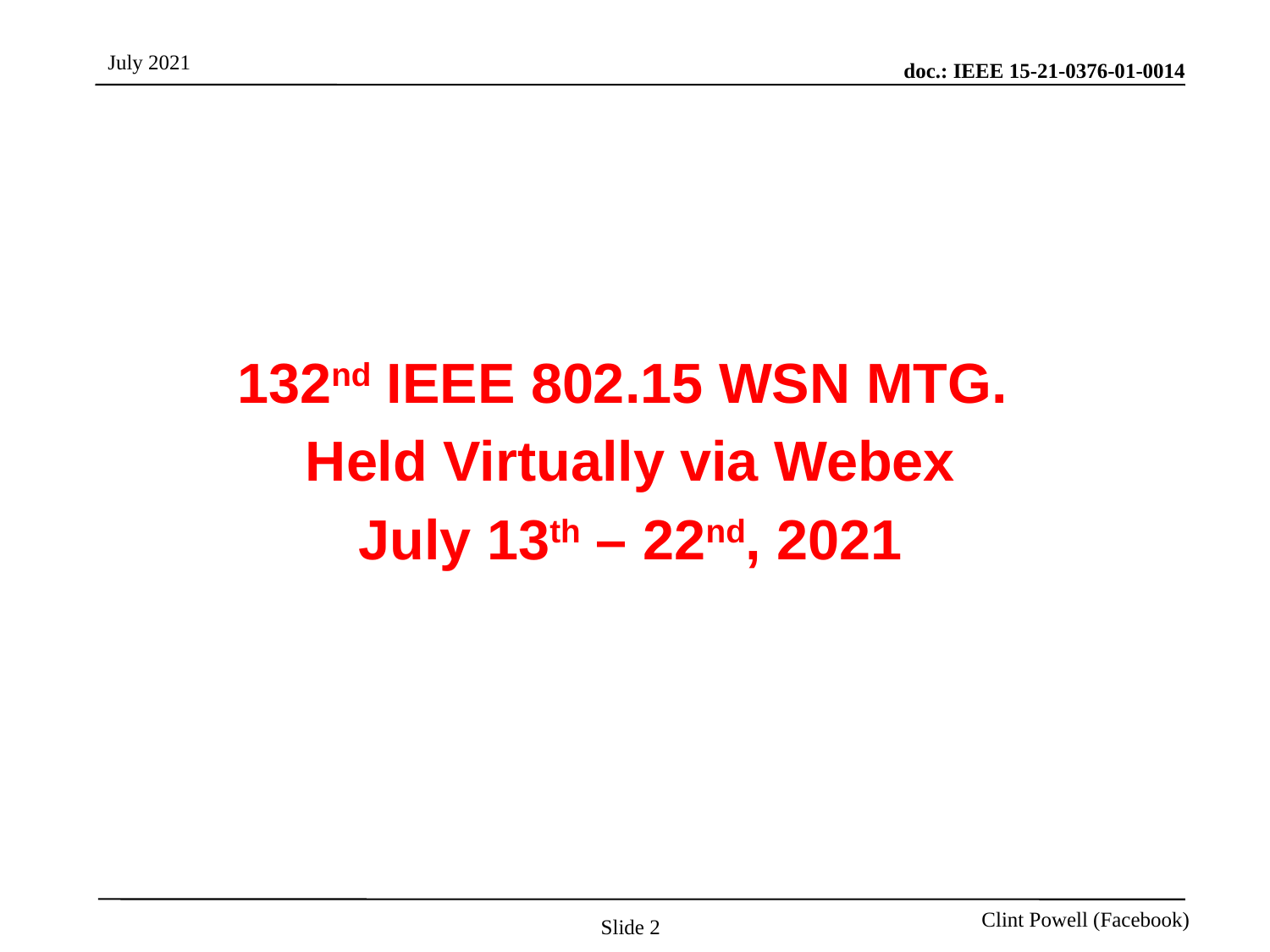

132nd IEEE 802.15 WSN MTG.
Held Virtually via Webex
July 13th – 22nd, 2021
Slide 2